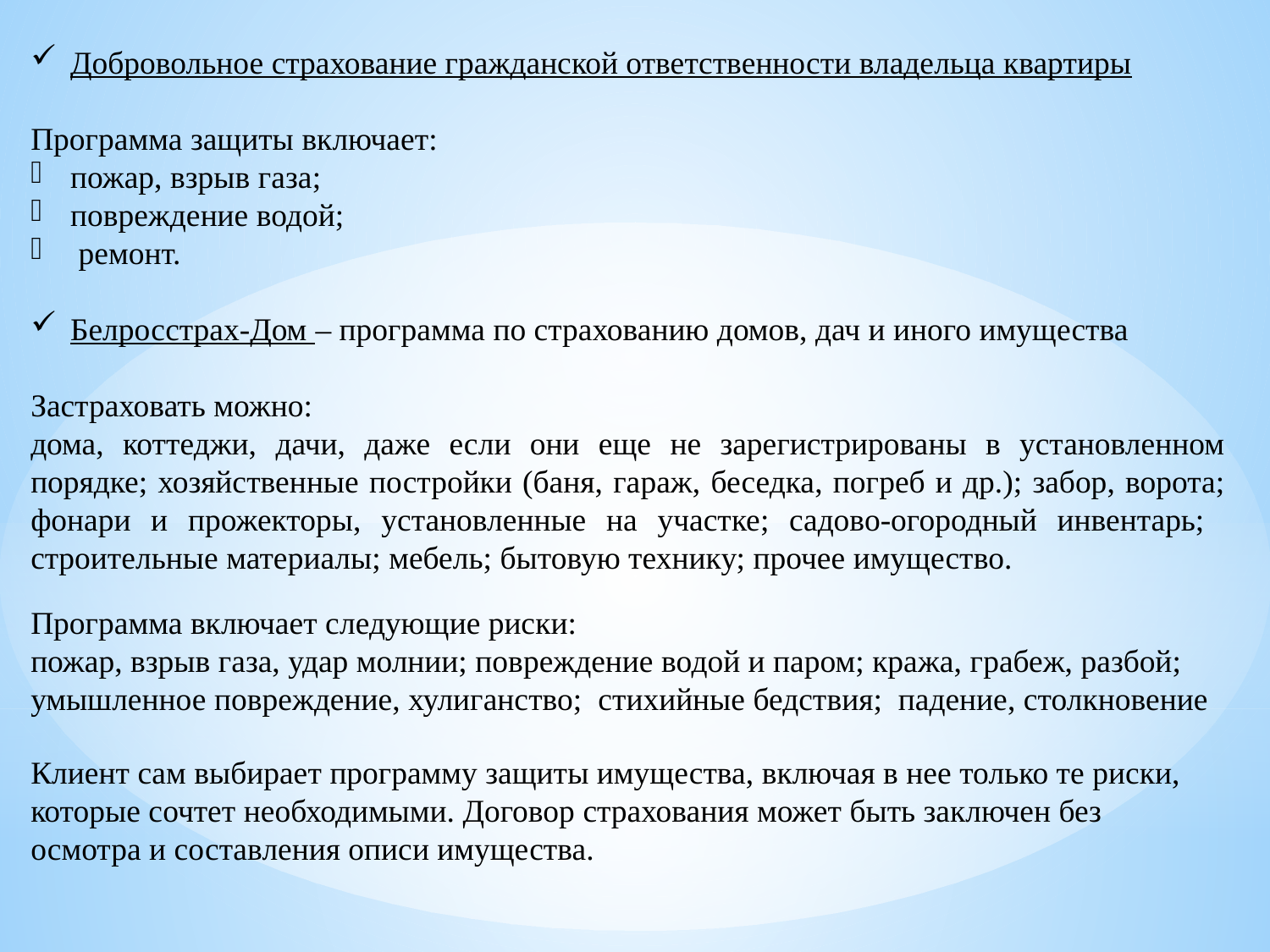

Добровольное страхование гражданской ответственности владельца квартиры

Программа защиты включает:
пожар, взрыв газа;
повреждение водой;
 ремонт.

Белросстрах-Дом – программа по страхованию домов, дач и иного имущества

Застраховать можно:
дома, коттеджи, дачи, даже если они еще не зарегистрированы в установленном порядке; хозяйственные постройки (баня, гараж, беседка, погреб и др.); забор, ворота; фонари и прожекторы, установленные на участке; садово-огородный инвентарь;  строительные материалы; мебель; бытовую технику; прочее имущество.
Программа включает следующие риски:
пожар, взрыв газа, удар молнии; повреждение водой и паром; кража, грабеж, разбой;  умышленное повреждение, хулиганство;  стихийные бедствия;  падение, столкновение
Клиент сам выбирает программу защиты имущества, включая в нее только те риски, которые сочтет необходимыми. Договор страхования может быть заключен без осмотра и составления описи имущества.